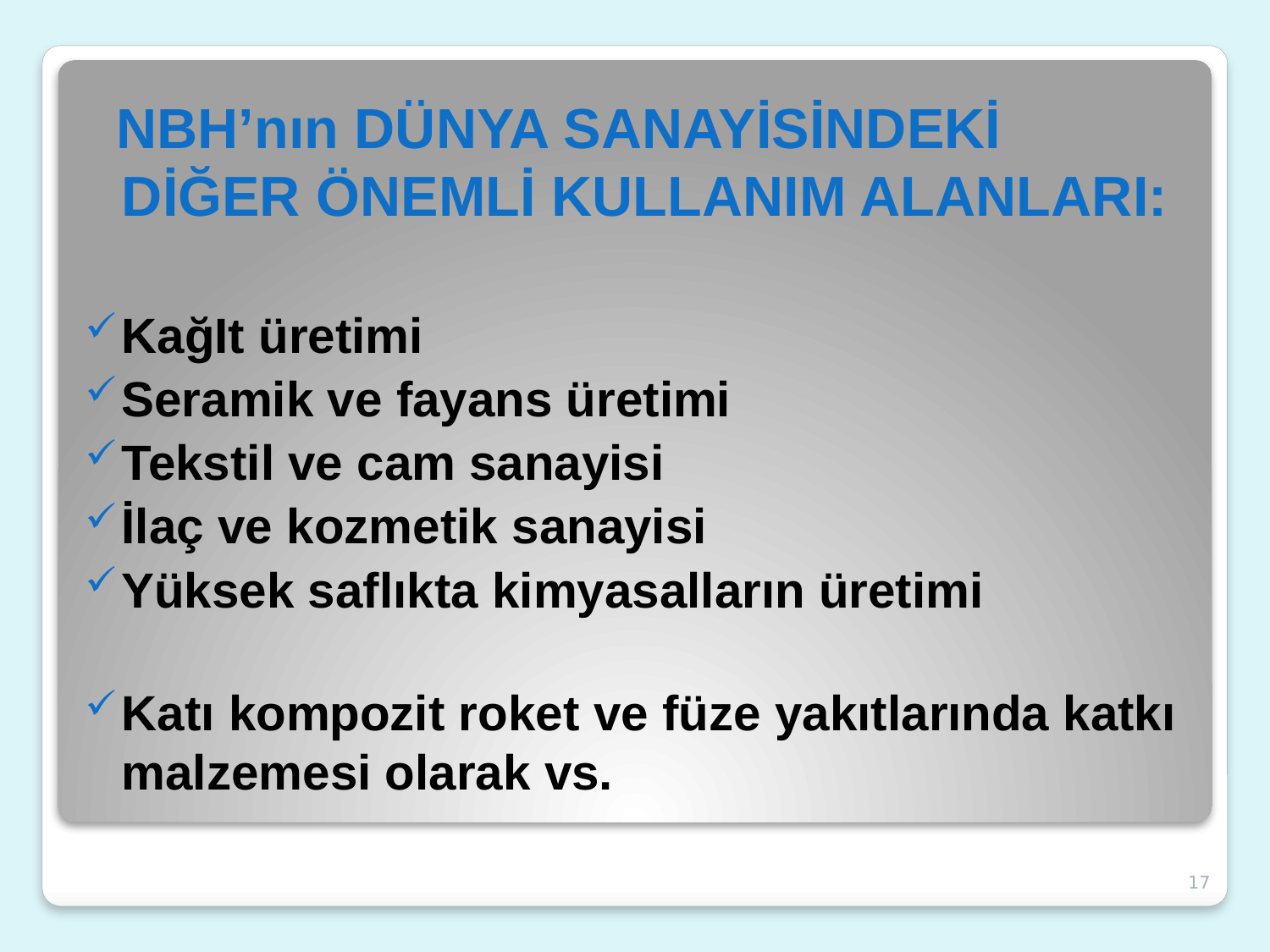

NBH’nın DÜNYA SANAYİSİNDEKİ DİĞER ÖNEMLİ KULLANIM ALANLARI:

KağIt üretimi
Seramik ve fayans üretimi
Tekstil ve cam sanayisi
İlaç ve kozmetik sanayisi
Yüksek saflıkta kimyasalların üretimi
Katı kompozit roket ve füze yakıtlarında katkı malzemesi olarak vs.

17